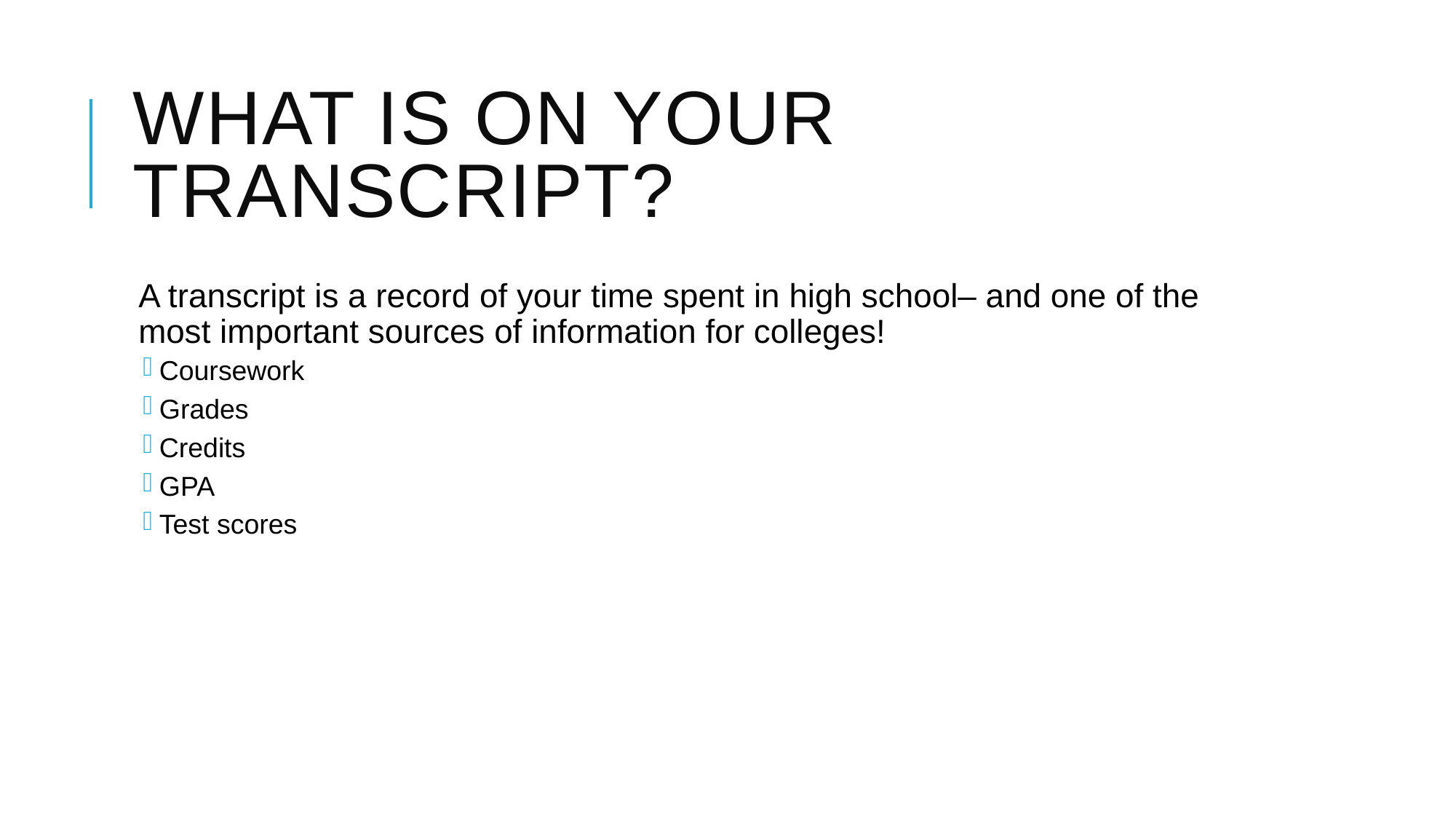

# What is on your transcript?
A transcript is a record of your time spent in high school– and one of the most important sources of information for colleges!
Coursework
Grades
Credits
GPA
Test scores